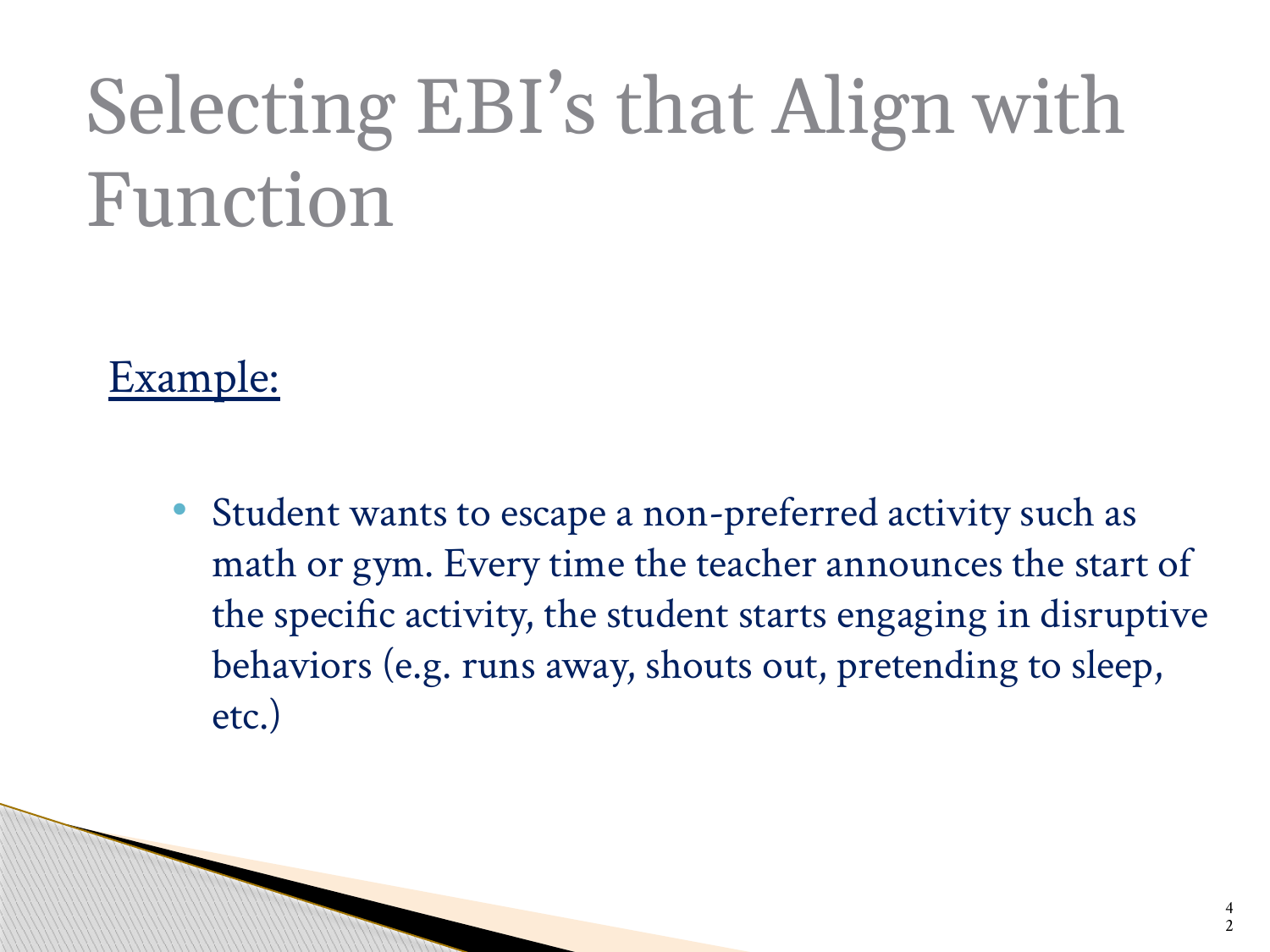

Selecting EBI’s that Align with Function
Example:

Student wants to escape a non-preferred activity such as math or gym. Every time the teacher announces the start of the specific activity, the student starts engaging in disruptive behaviors (e.g. runs away, shouts out, pretending to sleep, etc.)
42
http://ebi.missouri.edu/